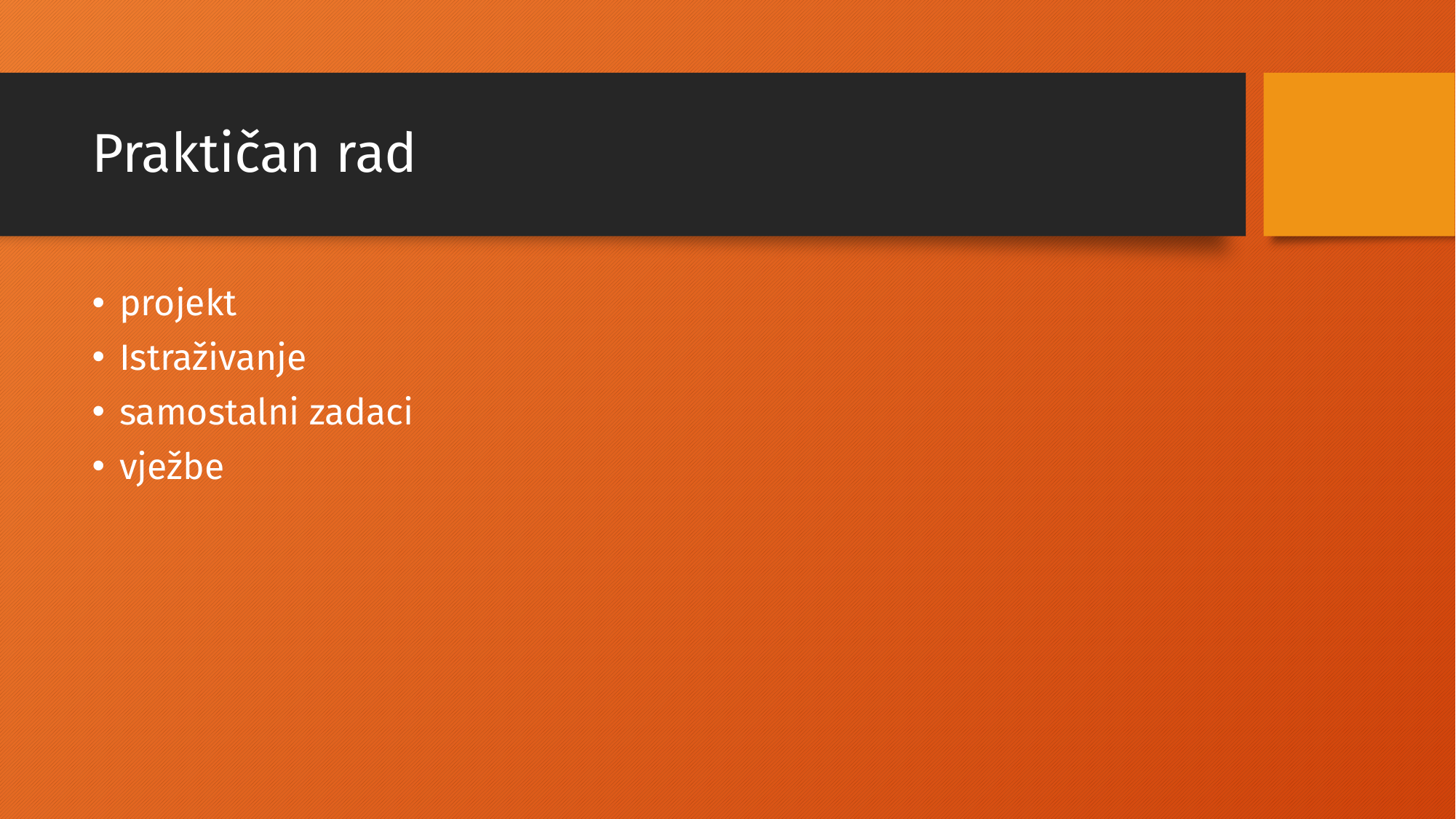

# Praktičan rad
projekt
Istraživanje
samostalni zadaci
vježbe